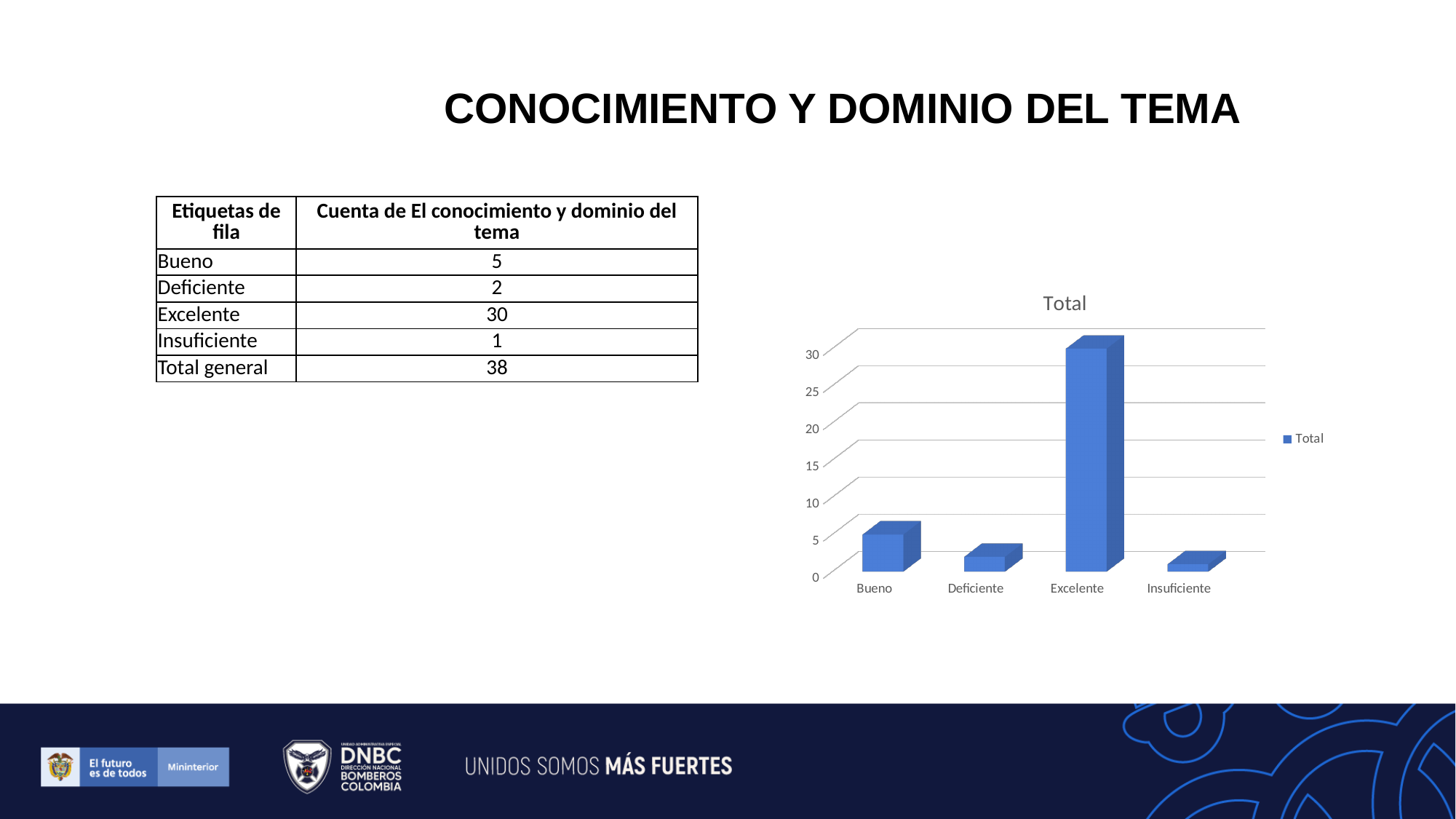

CONOCIMIENTO Y DOMINIO DEL TEMA
| Etiquetas de fila | Cuenta de El conocimiento y dominio del tema |
| --- | --- |
| Bueno | 5 |
| Deficiente | 2 |
| Excelente | 30 |
| Insuficiente | 1 |
| Total general | 38 |

[unsupported chart]